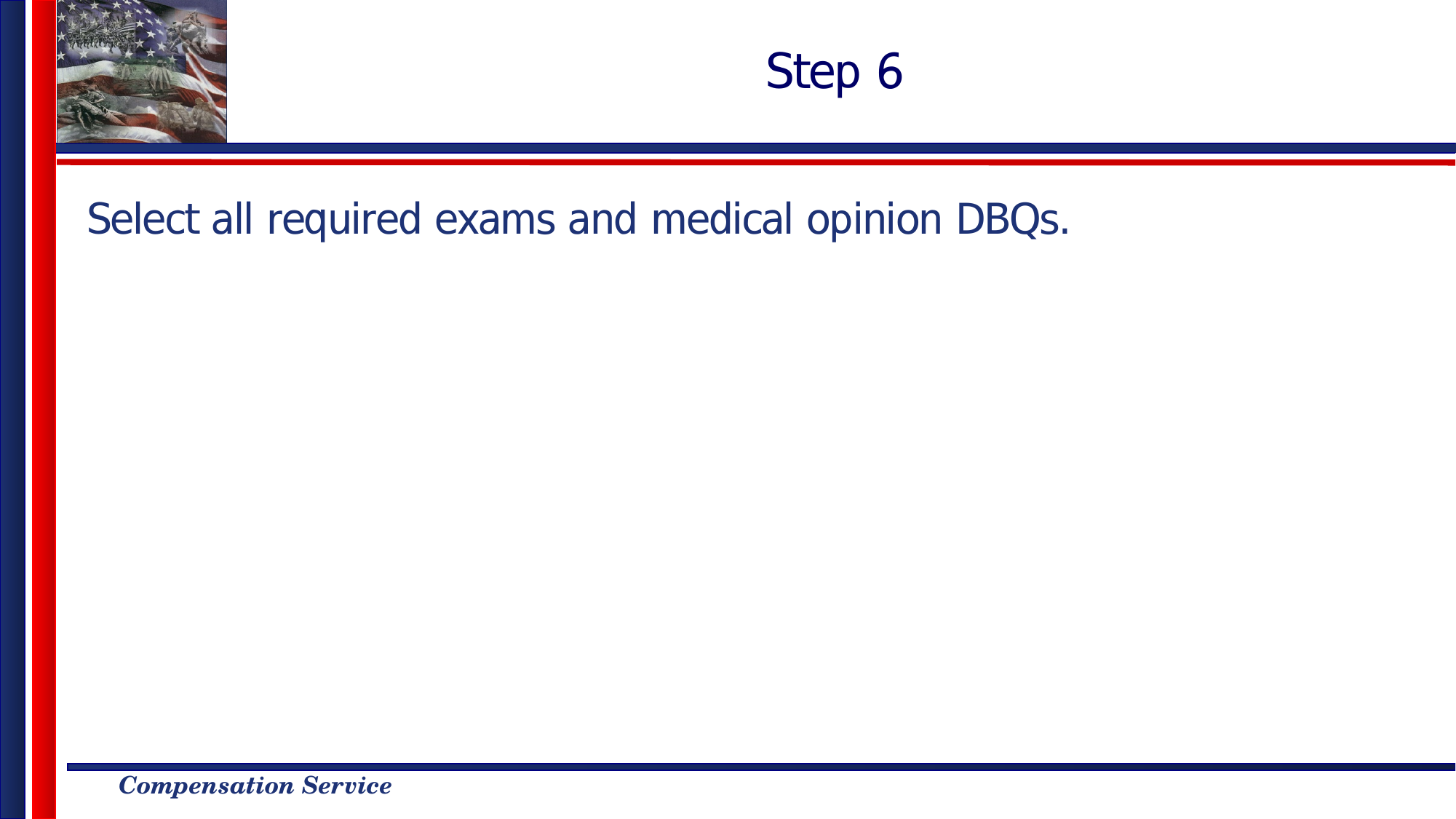

# Step 6
Select all required exams and medical opinion DBQs.